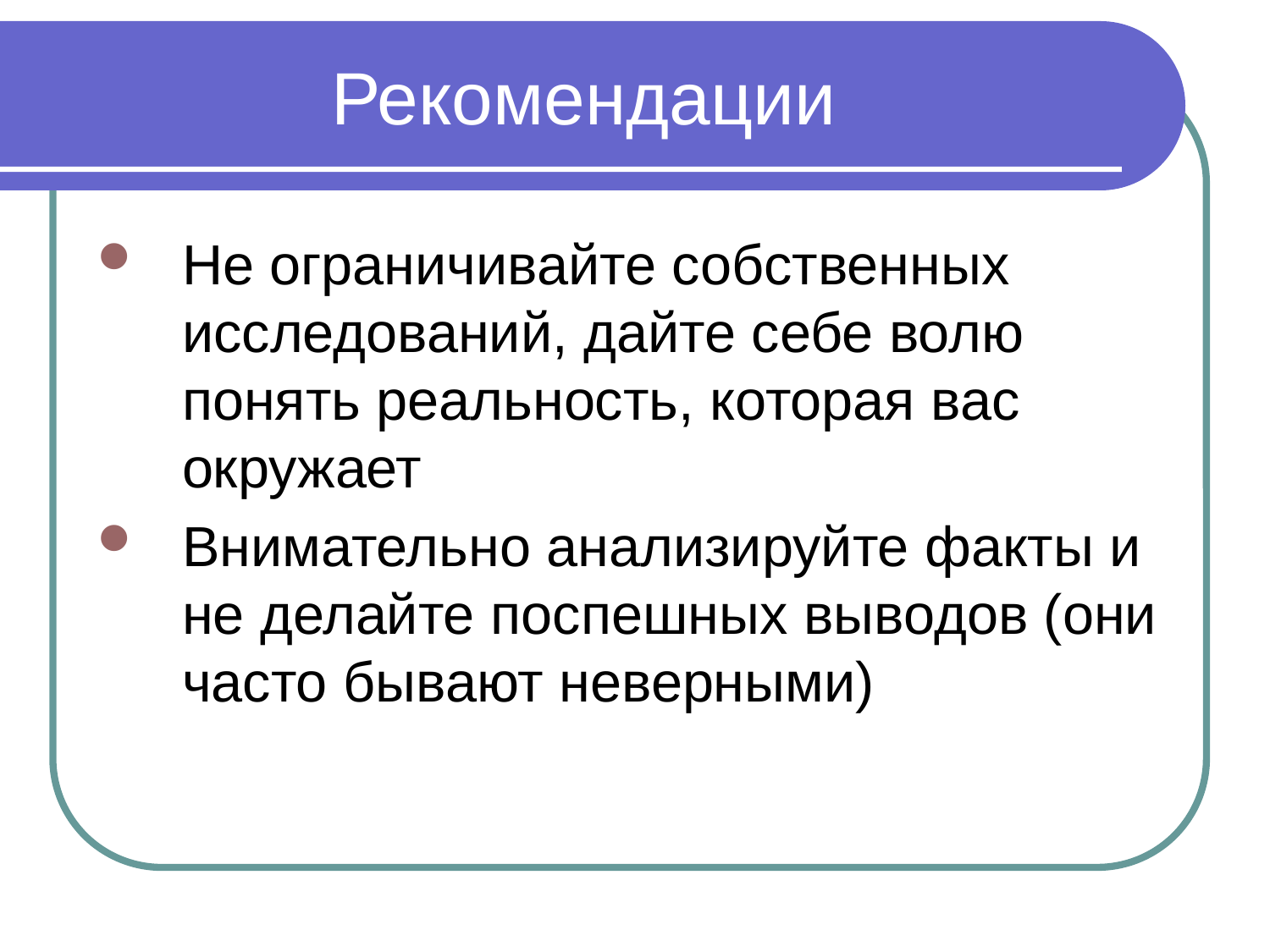

# Рекомендации
Не ограничивайте собственных исследований, дайте себе волю понять реальность, которая вас окружает
Внимательно анализируйте факты и не делайте поспешных выводов (они часто бывают неверными)